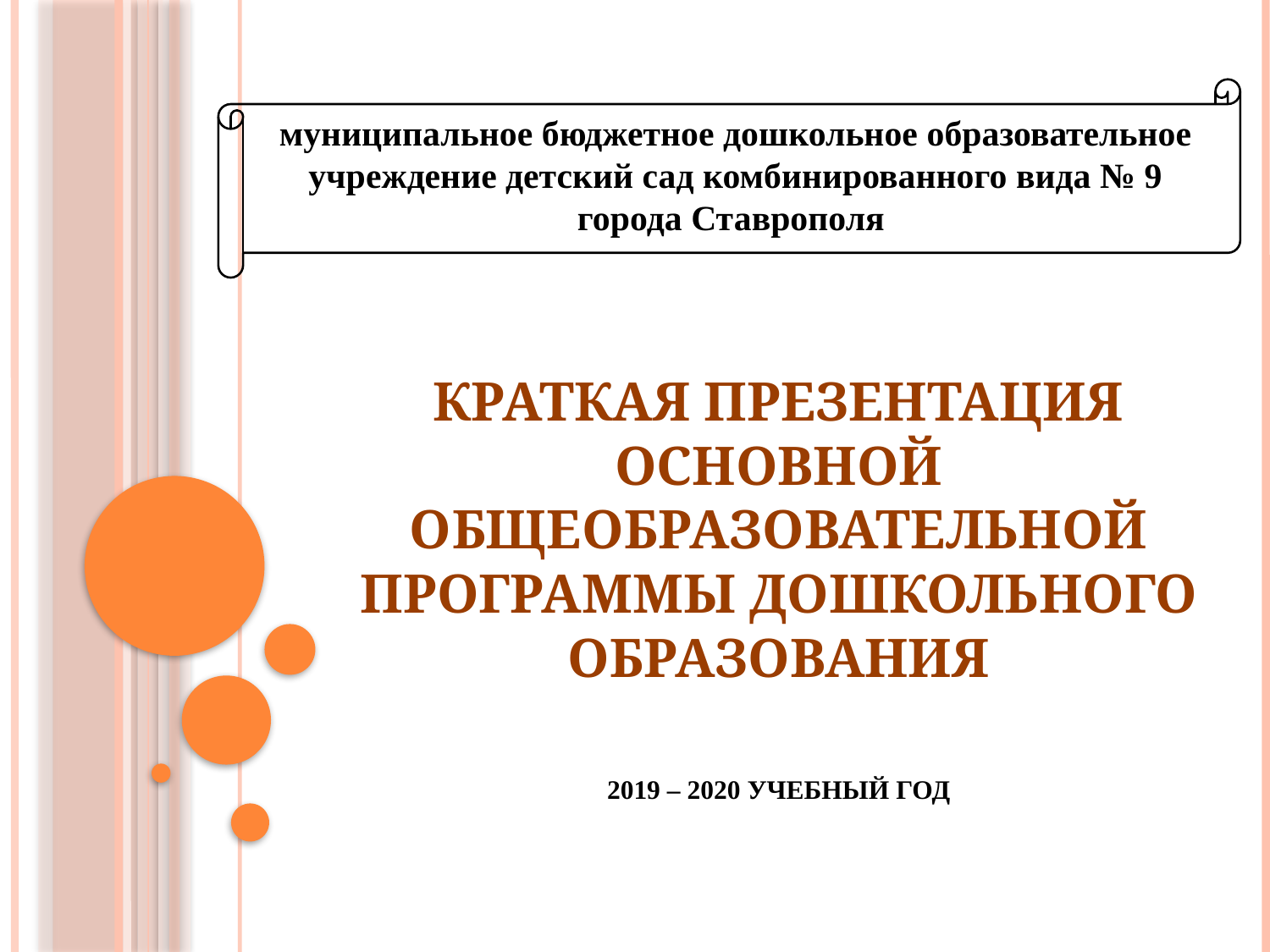

муниципальное бюджетное дошкольное образовательное учреждение детский сад комбинированного вида № 9 города Ставрополя
# Краткая презентация основной общеобразовательной программы дошкольного образования 2019 – 2020 учебный год